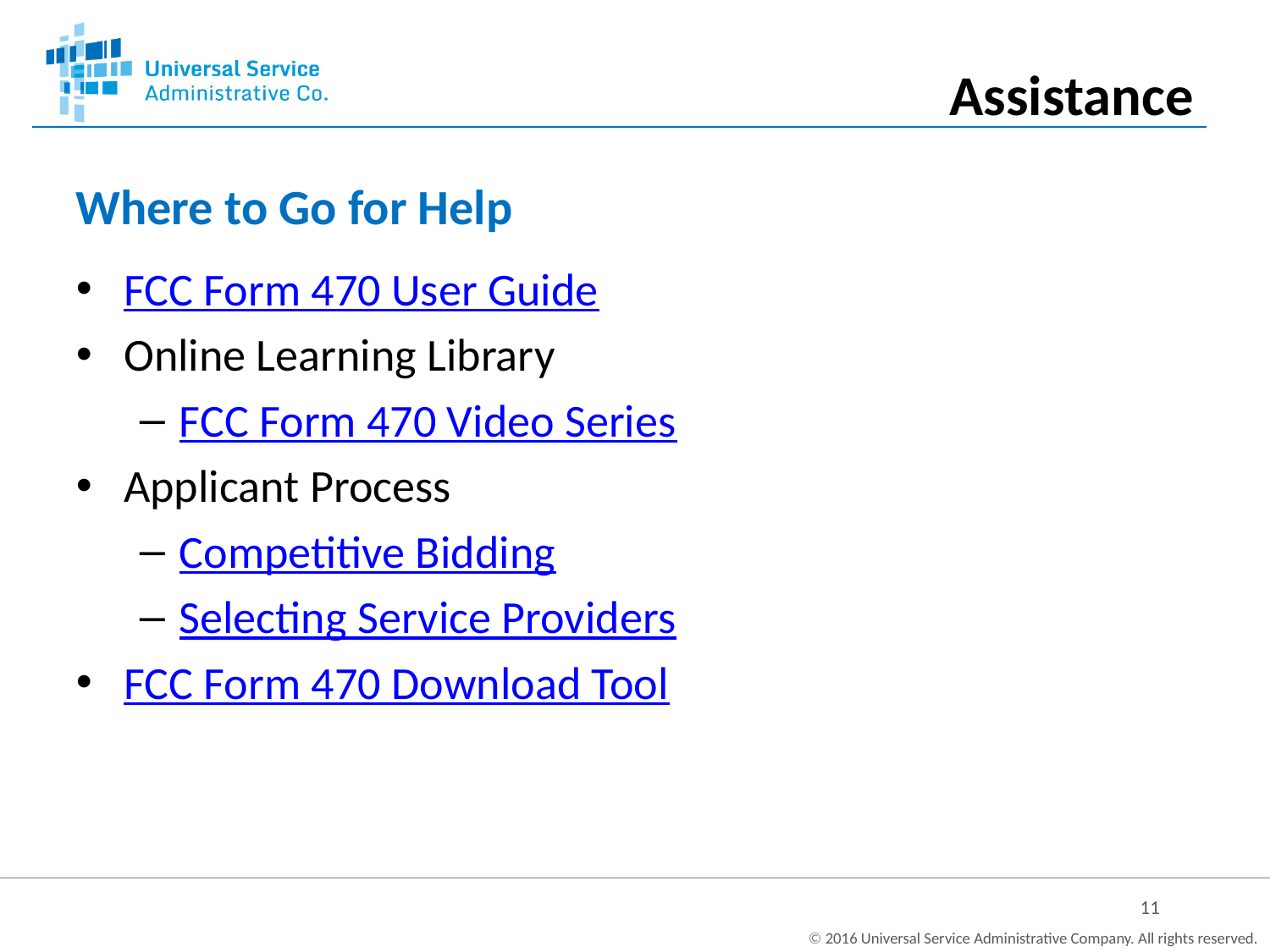

Assistance
# Where to Go for Help
FCC Form 470 User Guide
Online Learning Library
FCC Form 470 Video Series
Applicant Process
Competitive Bidding
Selecting Service Providers
FCC Form 470 Download Tool